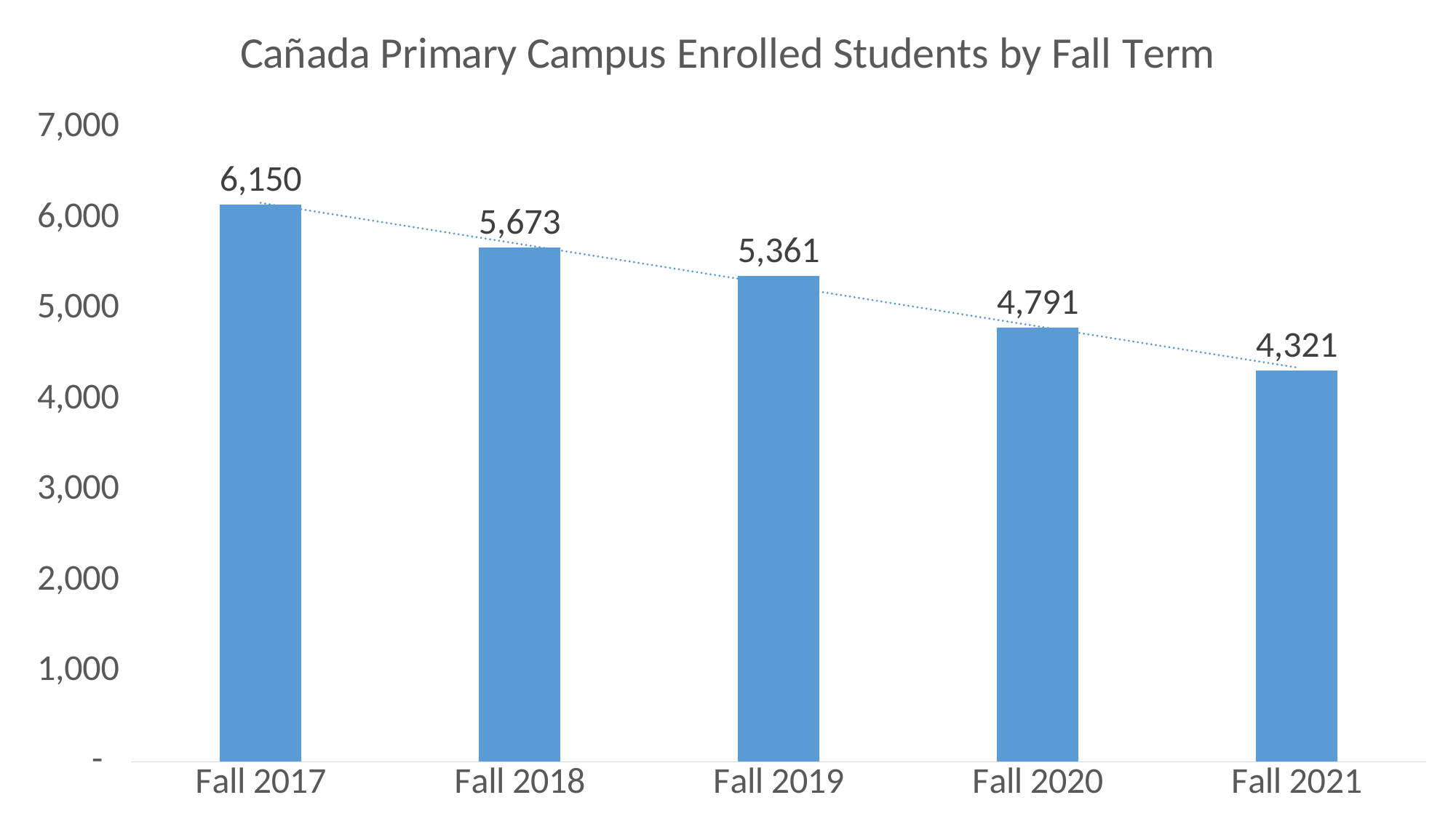

### Chart: Cañada Primary Campus Enrolled Students by Fall Term

| Category | Primary Campus Enrolled Students by Fall Term |
|---|---|
| Fall 2017 | 6150.0 |
| Fall 2018 | 5673.0 |
| Fall 2019 | 5361.0 |
| Fall 2020 | 4791.0 |
| Fall 2021 | 4321.0 |